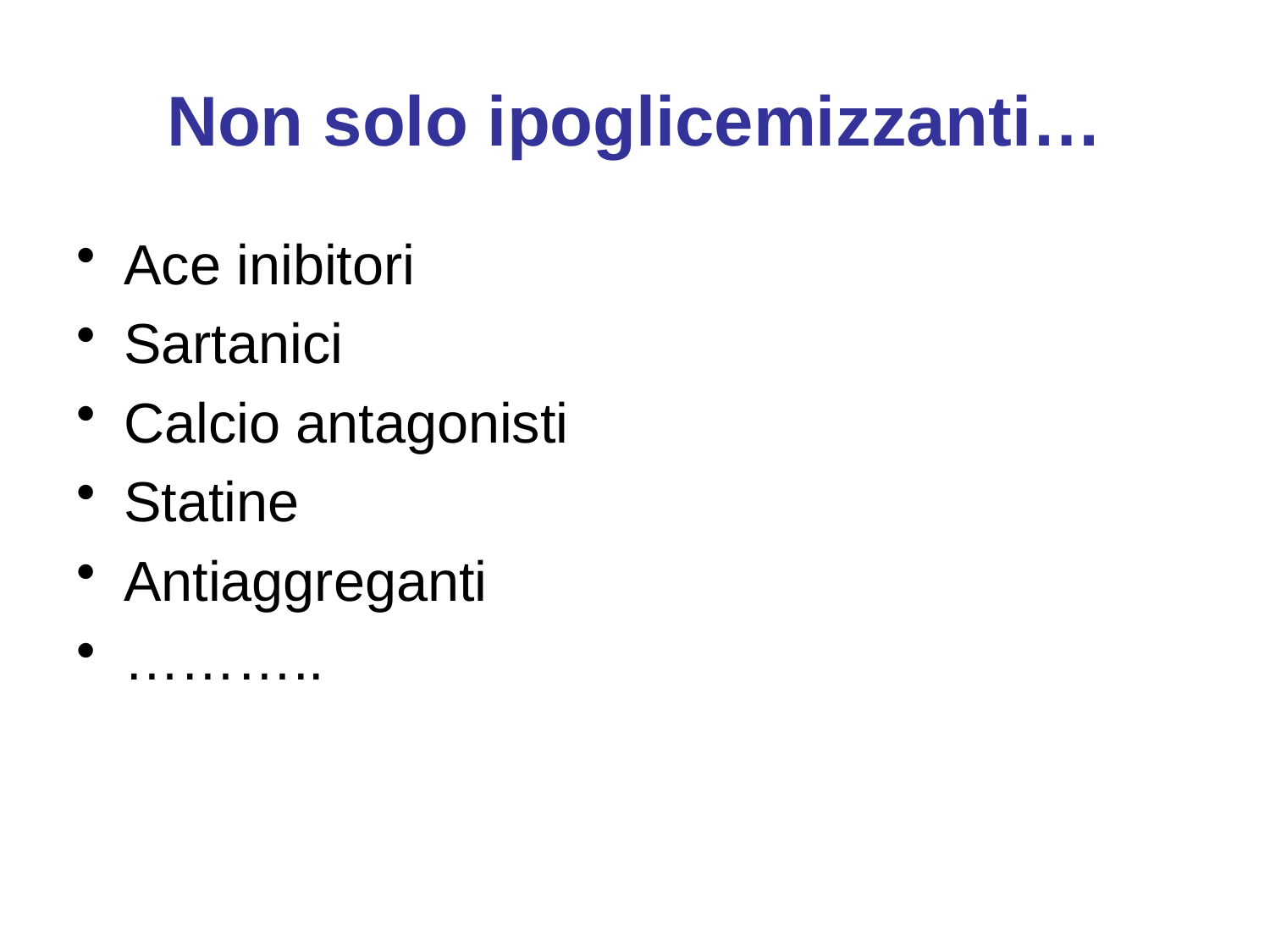

# Non solo ipoglicemizzanti…
Ace inibitori
Sartanici
Calcio antagonisti
Statine
Antiaggreganti
………..